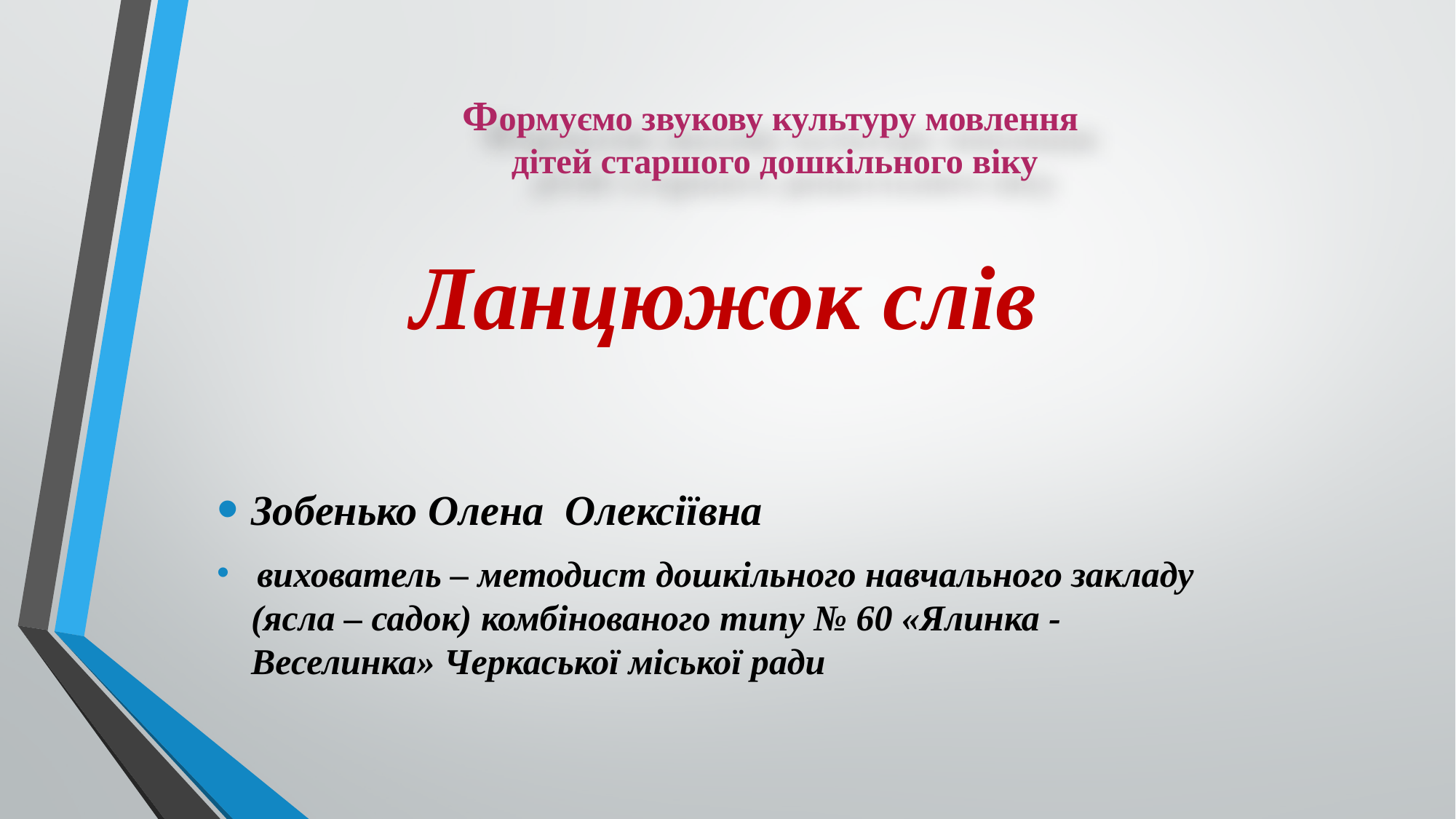

# Формуємо звукову культуру мовлення дітей старшого дошкільного віку
Ланцюжок слів
Зобенько Олена  Олексіївна
 вихователь – методист дошкільного навчального закладу (ясла – садок) комбінованого типу № 60 «Ялинка - Веселинка» Черкаської міської ради